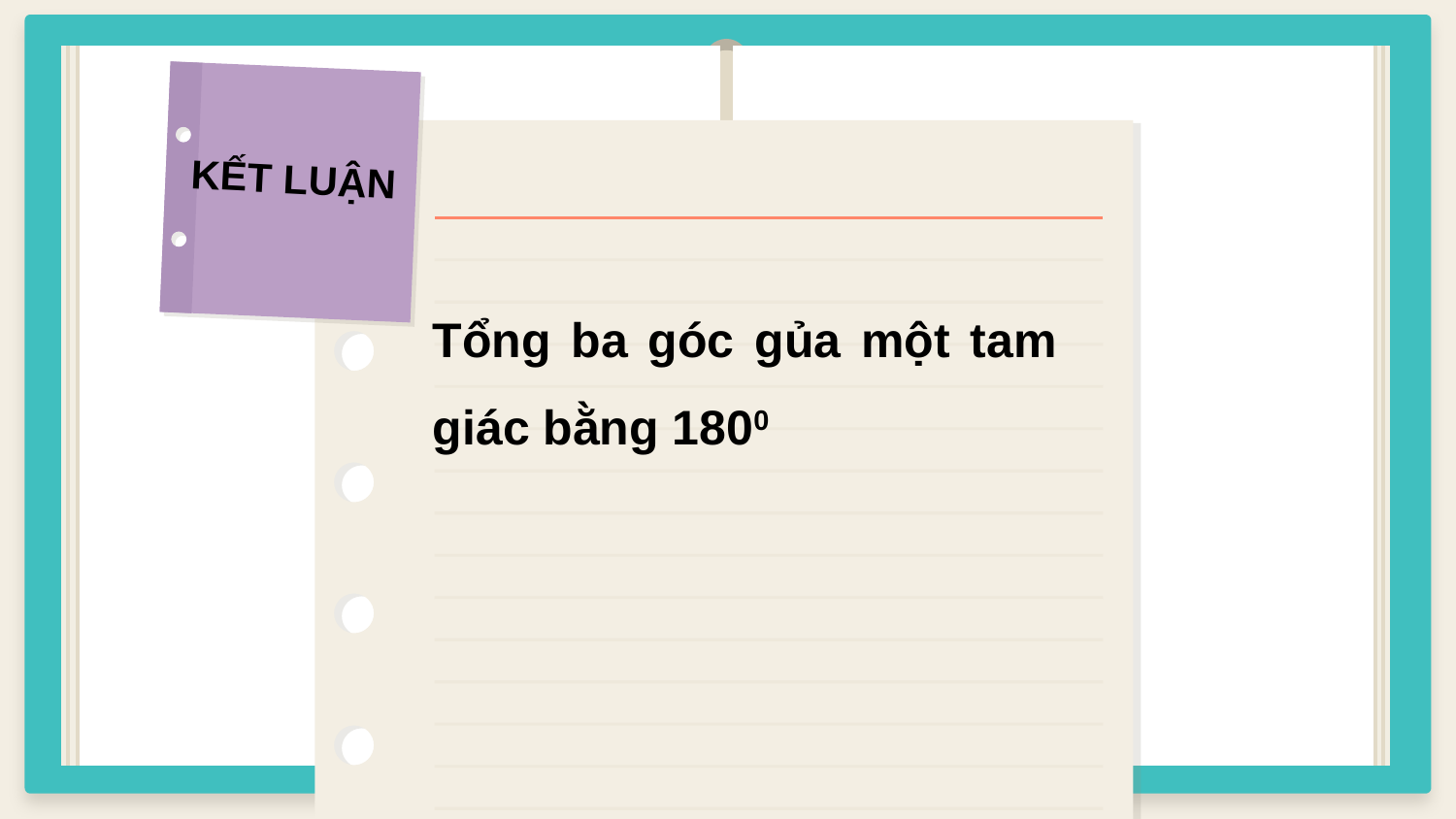

KẾT LUẬN
Tổng ba góc gủa một tam giác bằng 1800